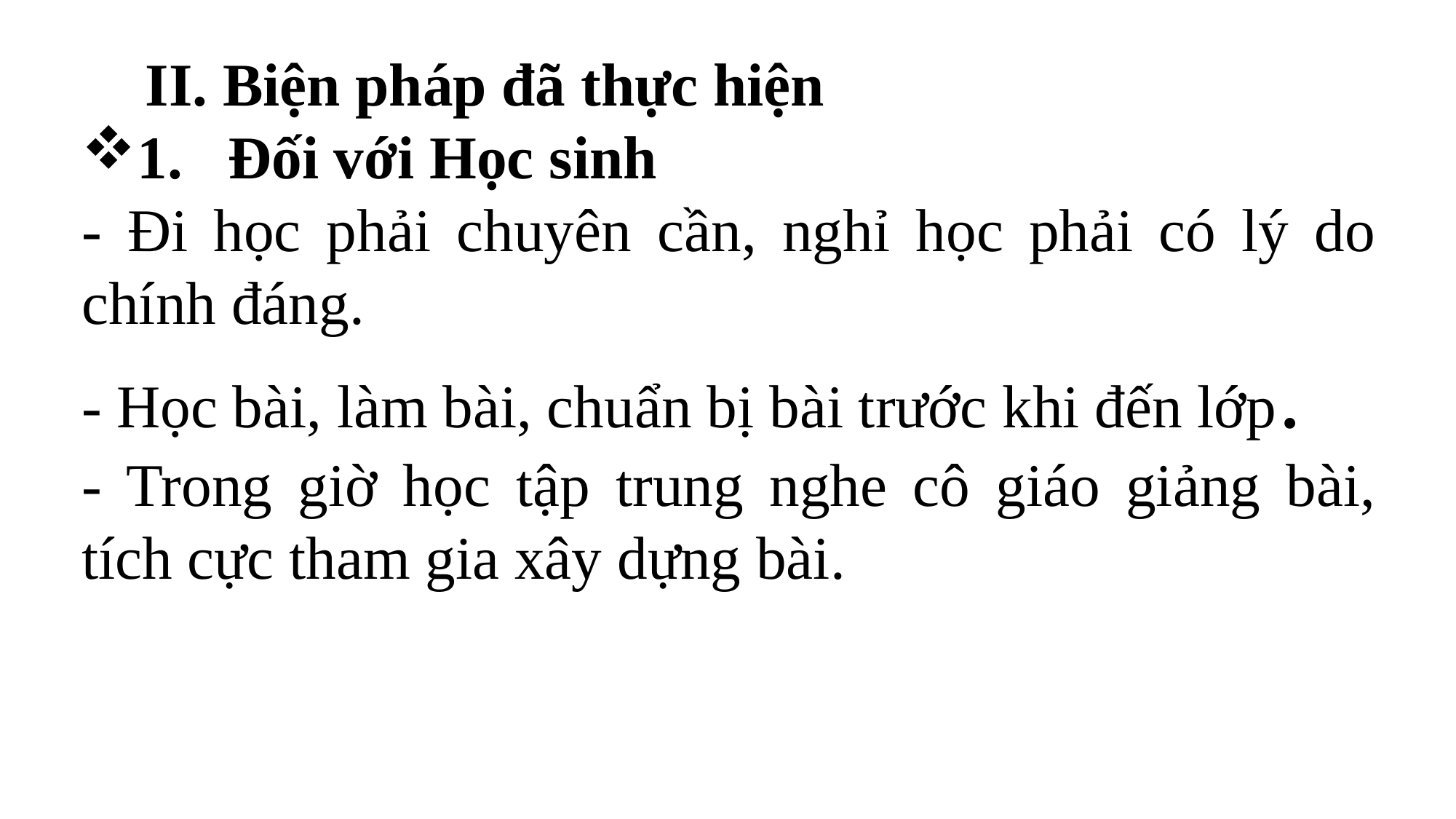

II. Biện pháp đã thực hiện
1.   Đối với Học sinh
- Đi học phải chuyên cần, nghỉ học phải có lý do chính đáng.
- Học bài, làm bài, chuẩn bị bài trước khi đến lớp.
- Trong giờ học tập trung nghe cô giáo giảng bài, tích cực tham gia xây dựng bài.